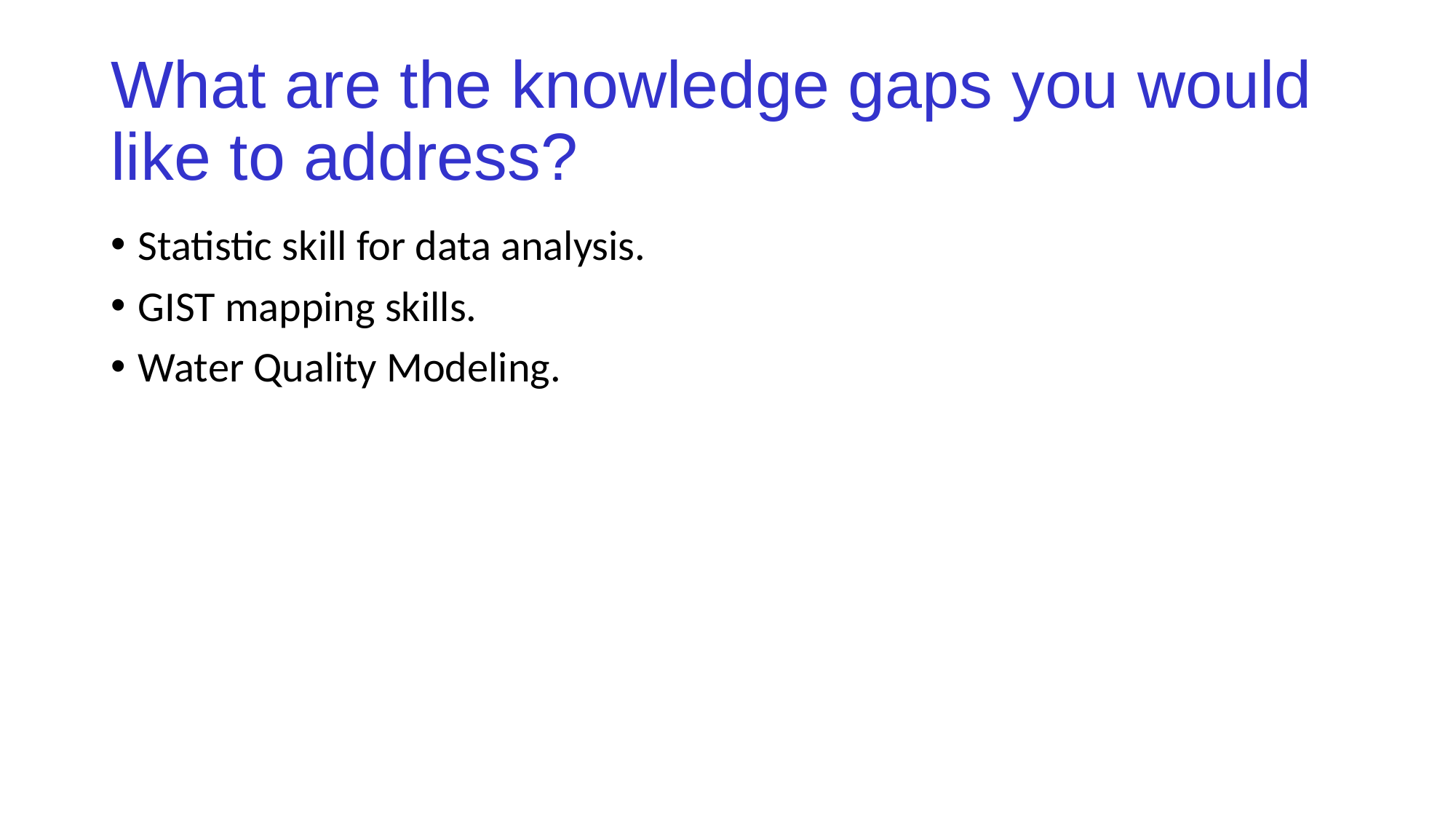

# What are the knowledge gaps you would like to address?
Statistic skill for data analysis.
GIST mapping skills.
Water Quality Modeling.